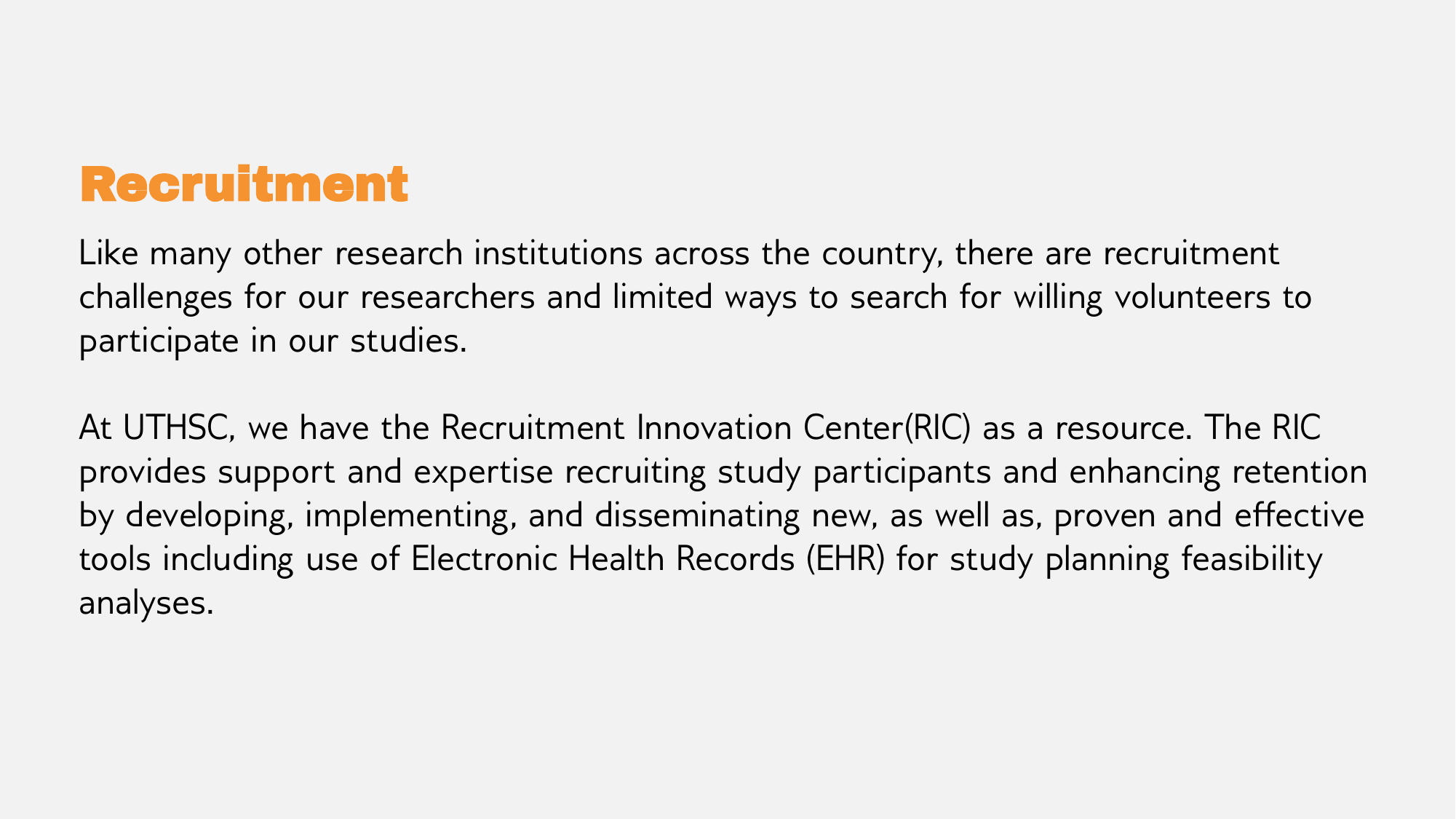

Recruitment
Like many other research institutions across the country, there are recruitment challenges for our researchers and limited ways to search for willing volunteers to participate in our studies.

At UTHSC, we have the Recruitment Innovation Center(RIC) as a resource. The RIC provides support and expertise recruiting study participants and enhancing retention by developing, implementing, and disseminating new, as well as, proven and effective tools including use of Electronic Health Records (EHR) for study planning feasibility analyses.